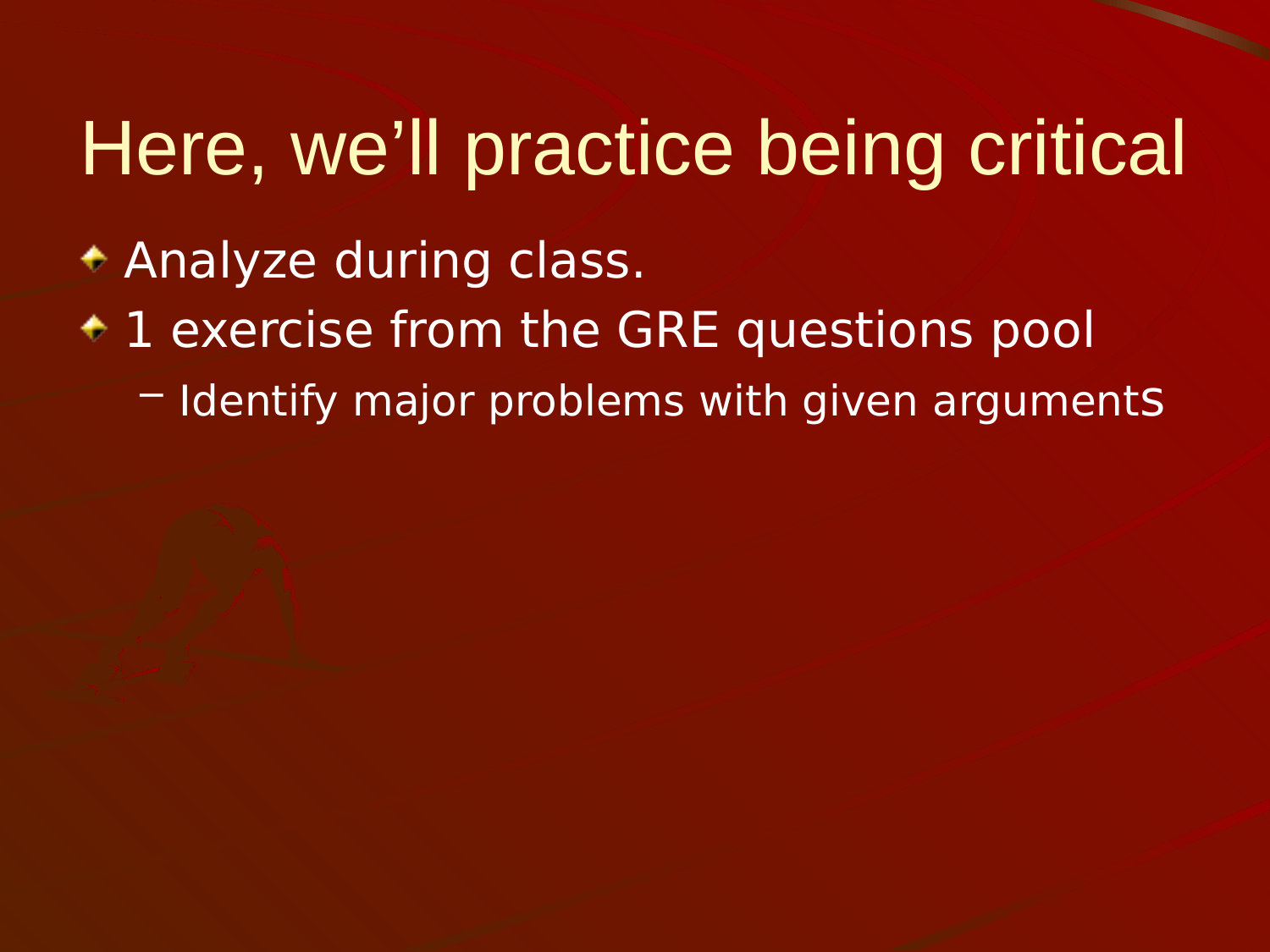

# Here, we’ll practice being critical
Analyze during class.
1 exercise from the GRE questions pool
Identify major problems with given arguments